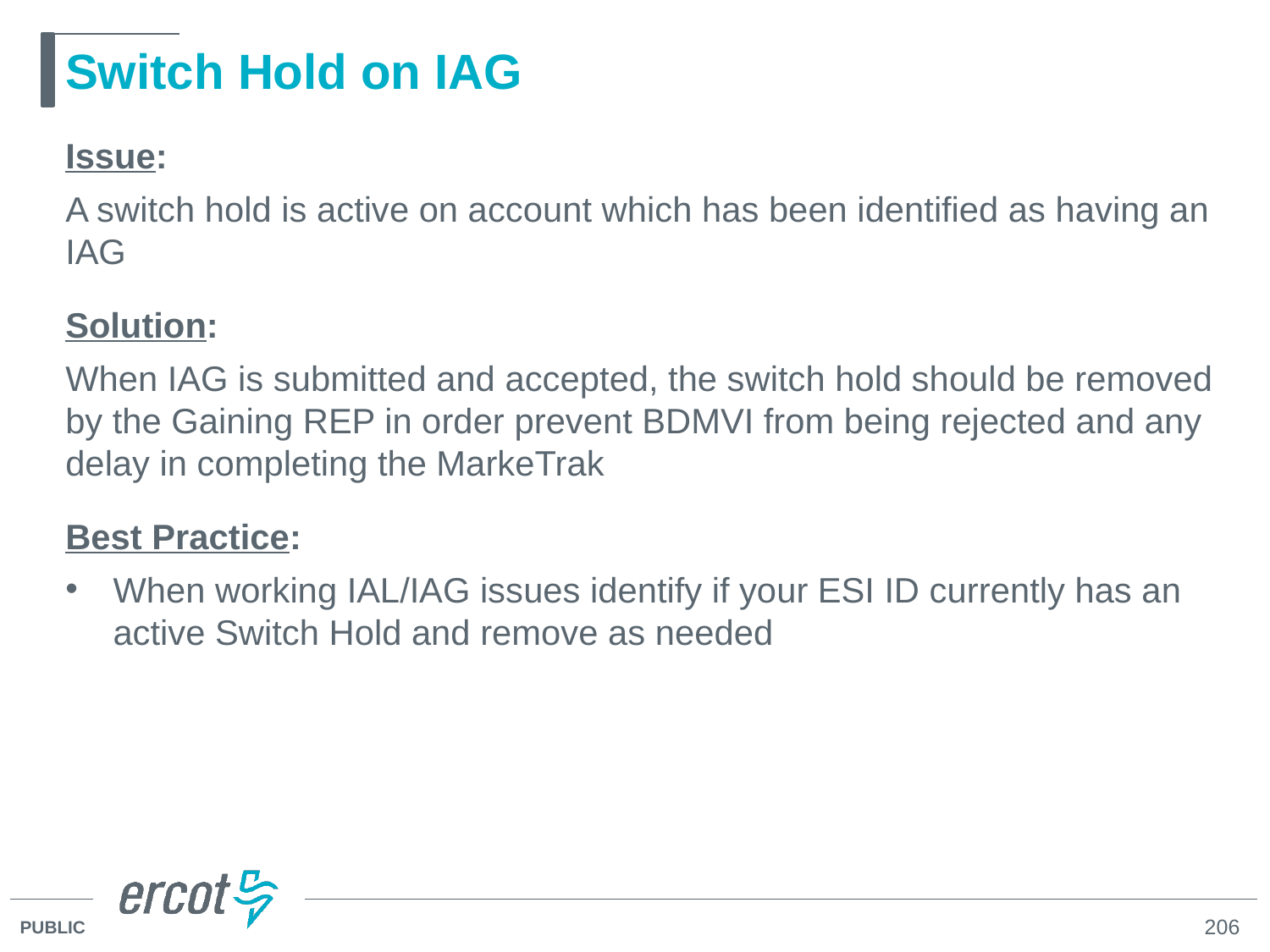

# Switch Hold on IAG
Issue:
A switch hold is active on account which has been identified as having an IAG
Solution:
When IAG is submitted and accepted, the switch hold should be removed by the Gaining REP in order prevent BDMVI from being rejected and any delay in completing the MarkeTrak
Best Practice:
When working IAL/IAG issues identify if your ESI ID currently has an active Switch Hold and remove as needed
206